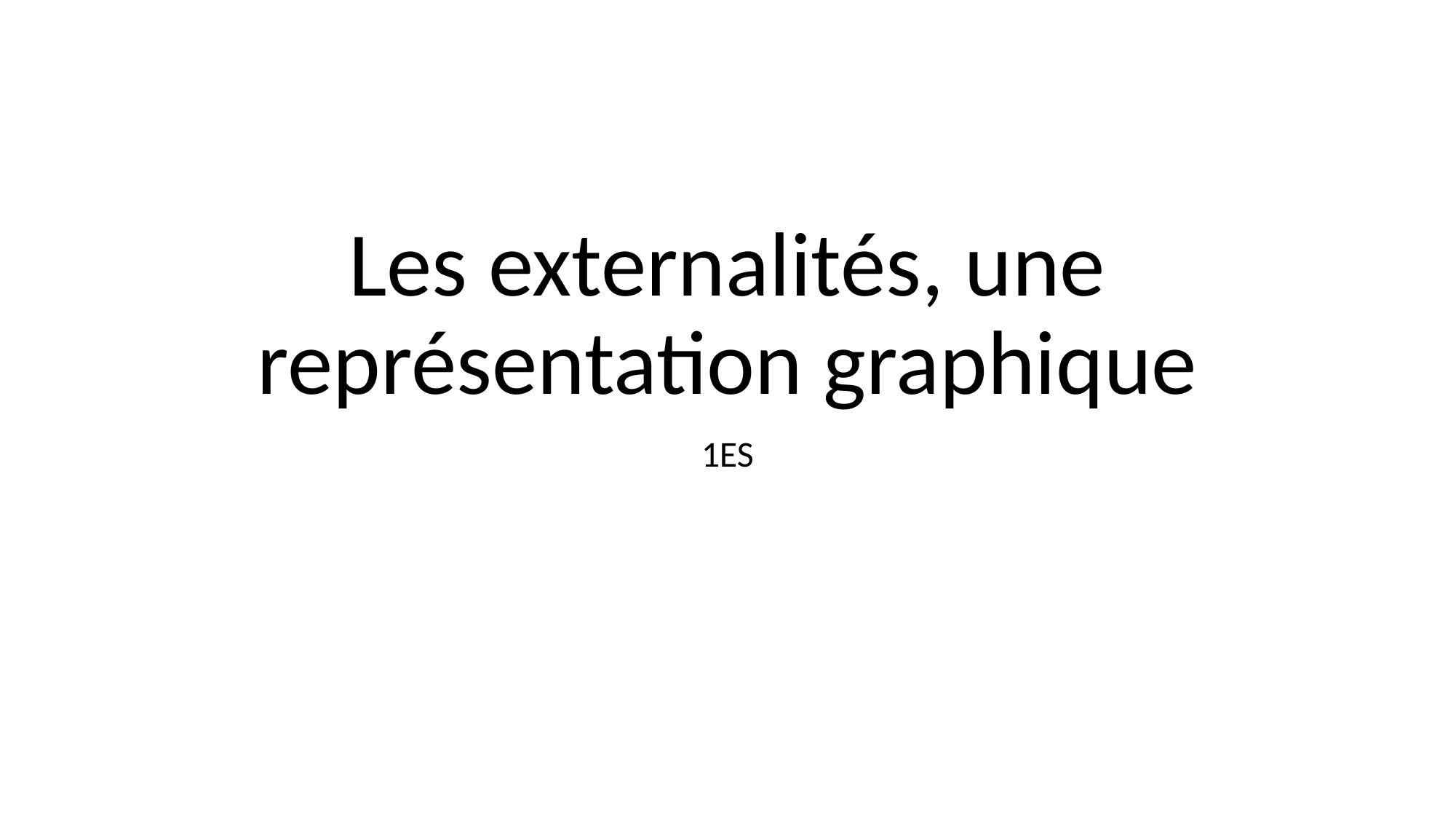

# Les externalités, une représentation graphique
1ES